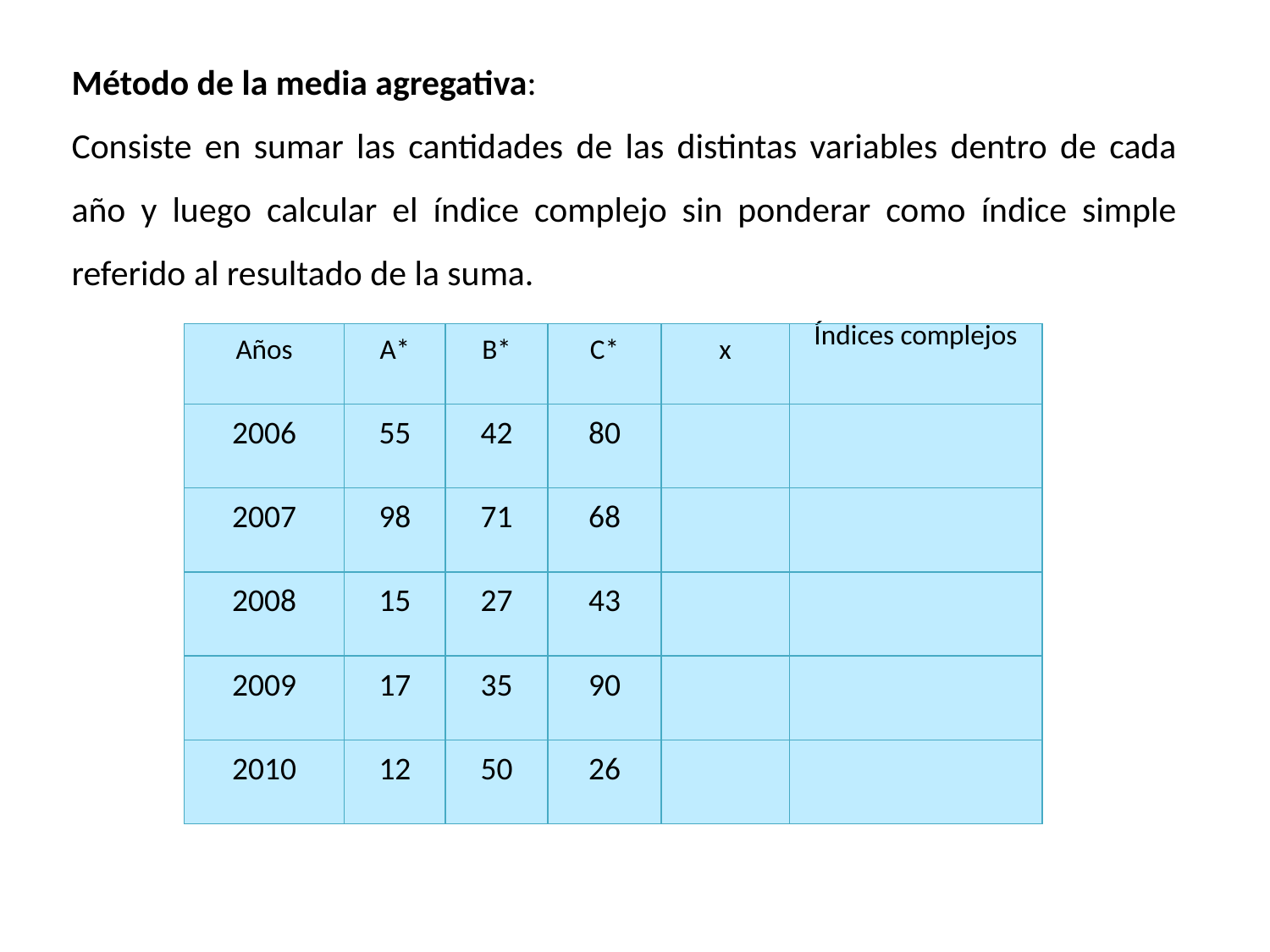

Método de la media agregativa:
Consiste en sumar las cantidades de las distintas variables dentro de cada año y luego calcular el índice complejo sin ponderar como índice simple referido al resultado de la suma.
| Años | A\* | B\* | C\* | x | Índices complejos |
| --- | --- | --- | --- | --- | --- |
| 2006 | 55 | 42 | 80 |  |  |
| 2007 | 98 | 71 | 68 |  |  |
| 2008 | 15 | 27 | 43 |  |  |
| 2009 | 17 | 35 | 90 |  |  |
| 2010 | 12 | 50 | 26 |  |  |